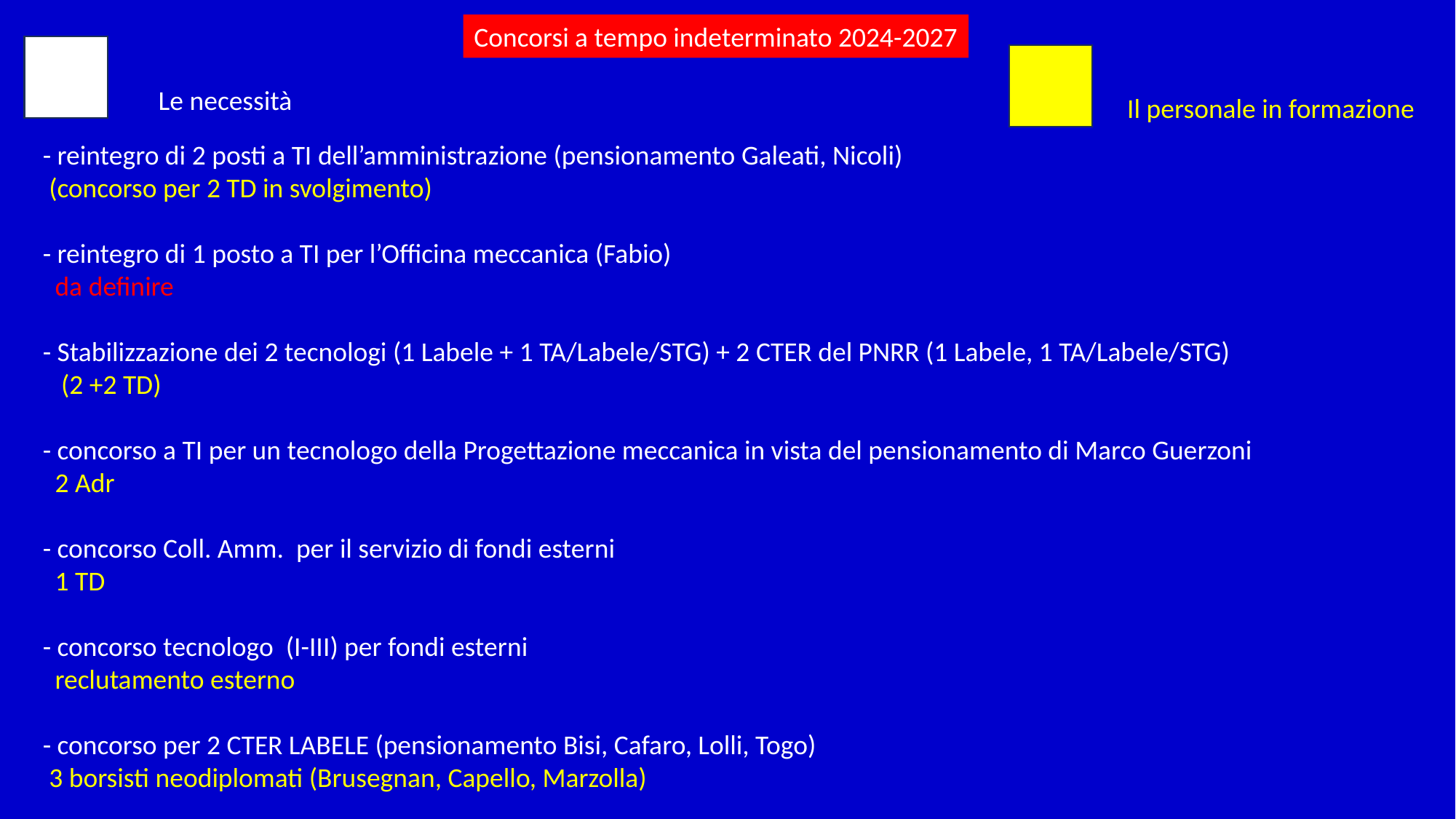

Concorsi a tempo indeterminato 2024-2027

Le necessità
Il personale in formazione
- reintegro di 2 posti a TI dell’amministrazione (pensionamento Galeati, Nicoli)
 (concorso per 2 TD in svolgimento)

- reintegro di 1 posto a TI per l’Officina meccanica (Fabio)
  da definire

- Stabilizzazione dei 2 tecnologi (1 Labele + 1 TA/Labele/STG) + 2 CTER del PNRR (1 Labele, 1 TA/Labele/STG)
   (2 +2 TD)

- concorso a TI per un tecnologo della Progettazione meccanica in vista del pensionamento di Marco Guerzoni
  2 Adr

- concorso Coll. Amm.  per il servizio di fondi esterni
  1 TD

- concorso tecnologo  (I-III) per fondi esterni
  reclutamento esterno

- concorso per 2 CTER LABELE (pensionamento Bisi, Cafaro, Lolli, Togo)
 3 borsisti neodiplomati (Brusegnan, Capello, Marzolla)